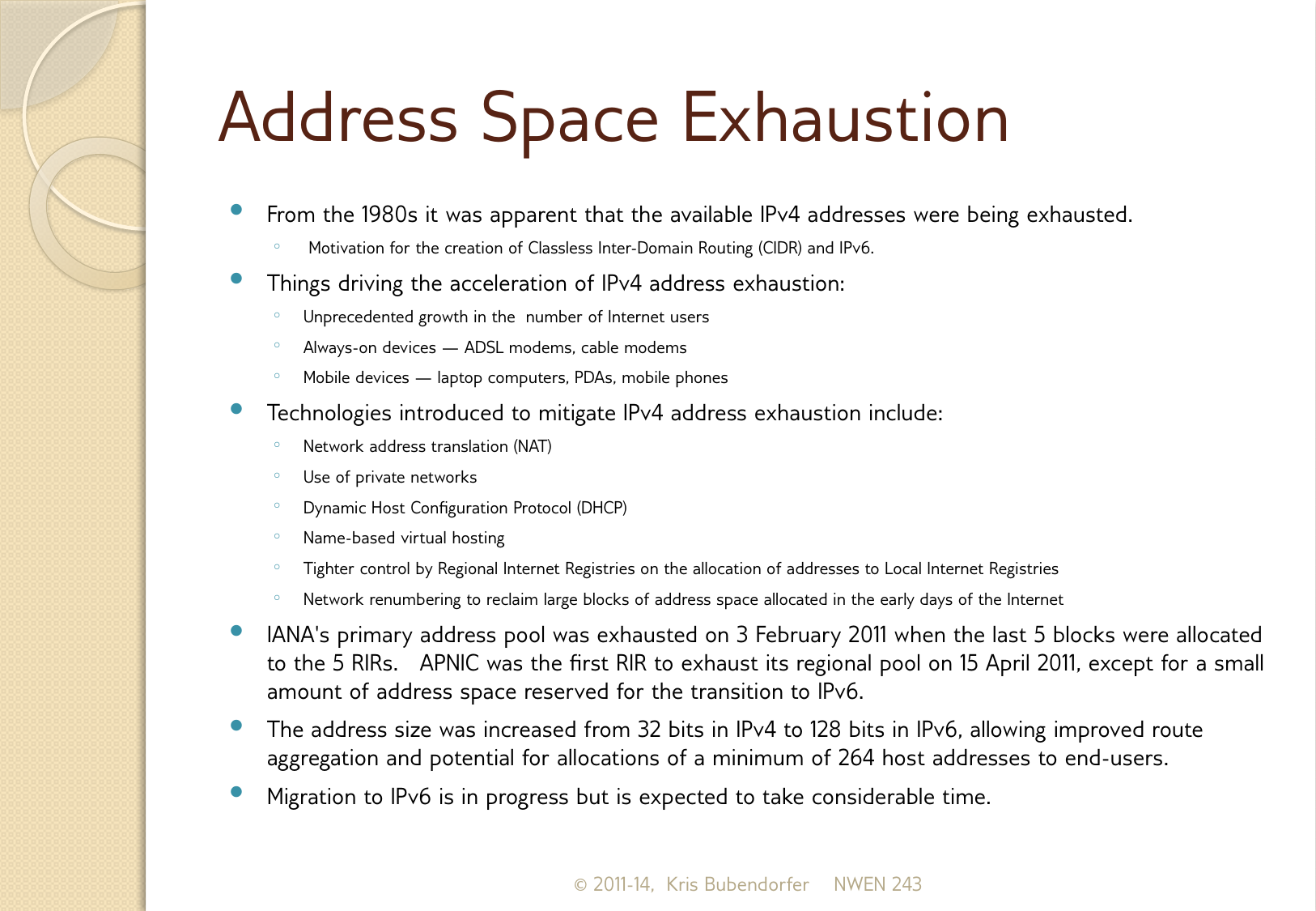

# Address Space Exhaustion
From the 1980s it was apparent that the available IPv4 addresses were being exhausted.
 Motivation for the creation of Classless Inter-Domain Routing (CIDR) and IPv6.
Things driving the acceleration of IPv4 address exhaustion:
Unprecedented growth in the  number of Internet users
Always-on devices — ADSL modems, cable modems
Mobile devices — laptop computers, PDAs, mobile phones
Technologies introduced to mitigate IPv4 address exhaustion include:
Network address translation (NAT)
Use of private networks
Dynamic Host Configuration Protocol (DHCP)
Name-based virtual hosting
Tighter control by Regional Internet Registries on the allocation of addresses to Local Internet Registries
Network renumbering to reclaim large blocks of address space allocated in the early days of the Internet
IANA's primary address pool was exhausted on 3 February 2011 when the last 5 blocks were allocated to the 5 RIRs.   APNIC was the first RIR to exhaust its regional pool on 15 April 2011, except for a small amount of address space reserved for the transition to IPv6.
The address size was increased from 32 bits in IPv4 to 128 bits in IPv6, allowing improved route aggregation and potential for allocations of a minimum of 264 host addresses to end-users.
Migration to IPv6 is in progress but is expected to take considerable time.
© 2011-14,  Kris Bubendorfer
NWEN 243